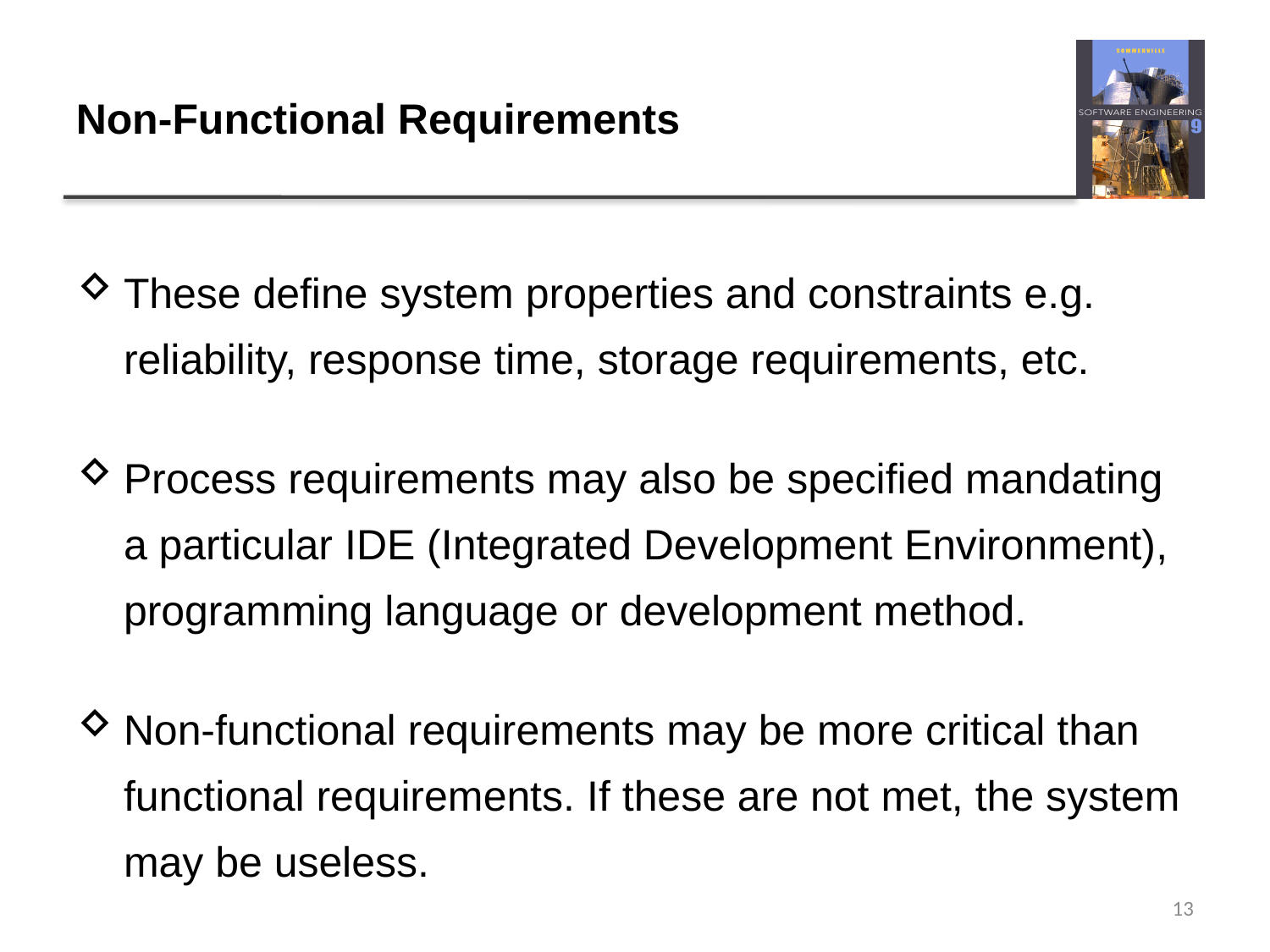

# Non-Functional Requirements
These define system properties and constraints e.g. reliability, response time, storage requirements, etc.

Process requirements may also be specified mandating a particular IDE (Integrated Development Environment), programming language or development method.

Non-functional requirements may be more critical than functional requirements. If these are not met, the system may be useless.
13